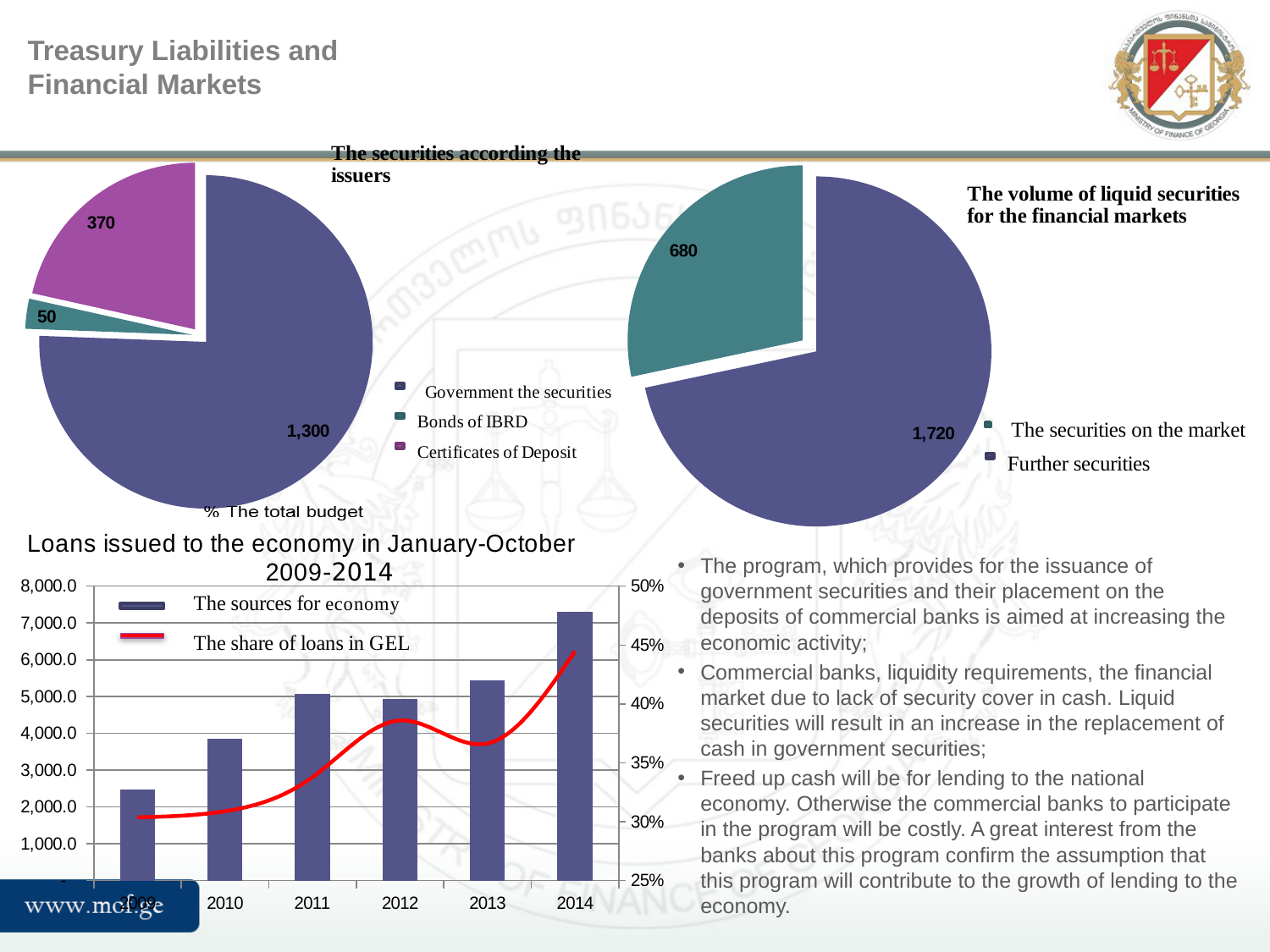

# Treasury Liabilities and Financial Markets

### Chart

| Category |  |
|---|---|
| მთავრობის ფასიანი ქაღალდები | 1300.0 |
| EBRD-ის ობლიგაციები | 50.0 |
| სადეპოზიტო სერტიფიკატები | 370.0 |

### Chart

| Category |  |
|---|---|
| ბაზარზე არსებული ფასიანი ქარალდები | 1720.0 |
| დატატებით საჭირო ფასიანი ქაღალდები | 680.0 |

### Chart

| Category | ეკონომიკაზე გაცემული სესხები | ლარში გაცემული სესხების წილი |
|---|---|---|
| 2009 | 2466.419996033168 | 0.3037634810312026 |
| 2010 | 3856.886449314913 | 0.3089171738622575 |
| 2011 | 5065.788201802824 | 0.33785224402447006 |
| 2012 | 4929.277608735819 | 0.38597460000978956 |
| 2013 | 5448.175032403917 | 0.36647045431729286 |
| 2014 | 7293.990988517171 | 0.4448467788880821 |
The program, which provides for the issuance of government securities and their placement on the deposits of commercial banks is aimed at increasing the economic activity;
Commercial banks, liquidity requirements, the financial market due to lack of security cover in cash. Liquid securities will result in an increase in the replacement of cash in government securities;
Freed up cash will be for lending to the national economy. Otherwise the commercial banks to participate in the program will be costly. A great interest from the banks about this program confirm the assumption that this program will contribute to the growth of lending to the economy.